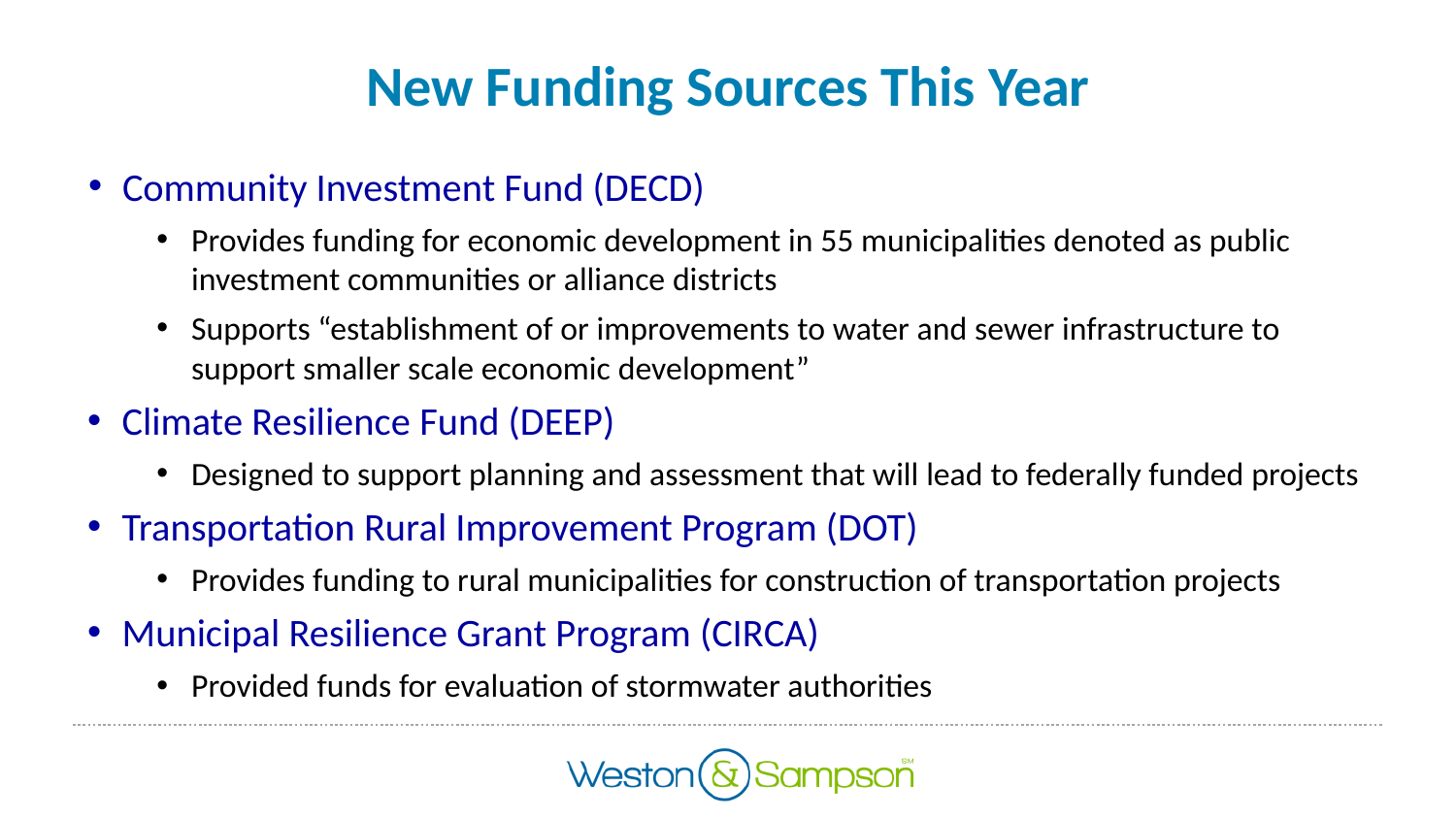

# New Funding Sources This Year
Community Investment Fund (DECD)
Provides funding for economic development in 55 municipalities denoted as public investment communities or alliance districts
Supports “establishment of or improvements to water and sewer infrastructure to support smaller scale economic development”
Climate Resilience Fund (DEEP)
Designed to support planning and assessment that will lead to federally funded projects
Transportation Rural Improvement Program (DOT)
Provides funding to rural municipalities for construction of transportation projects
Municipal Resilience Grant Program (CIRCA)
Provided funds for evaluation of stormwater authorities